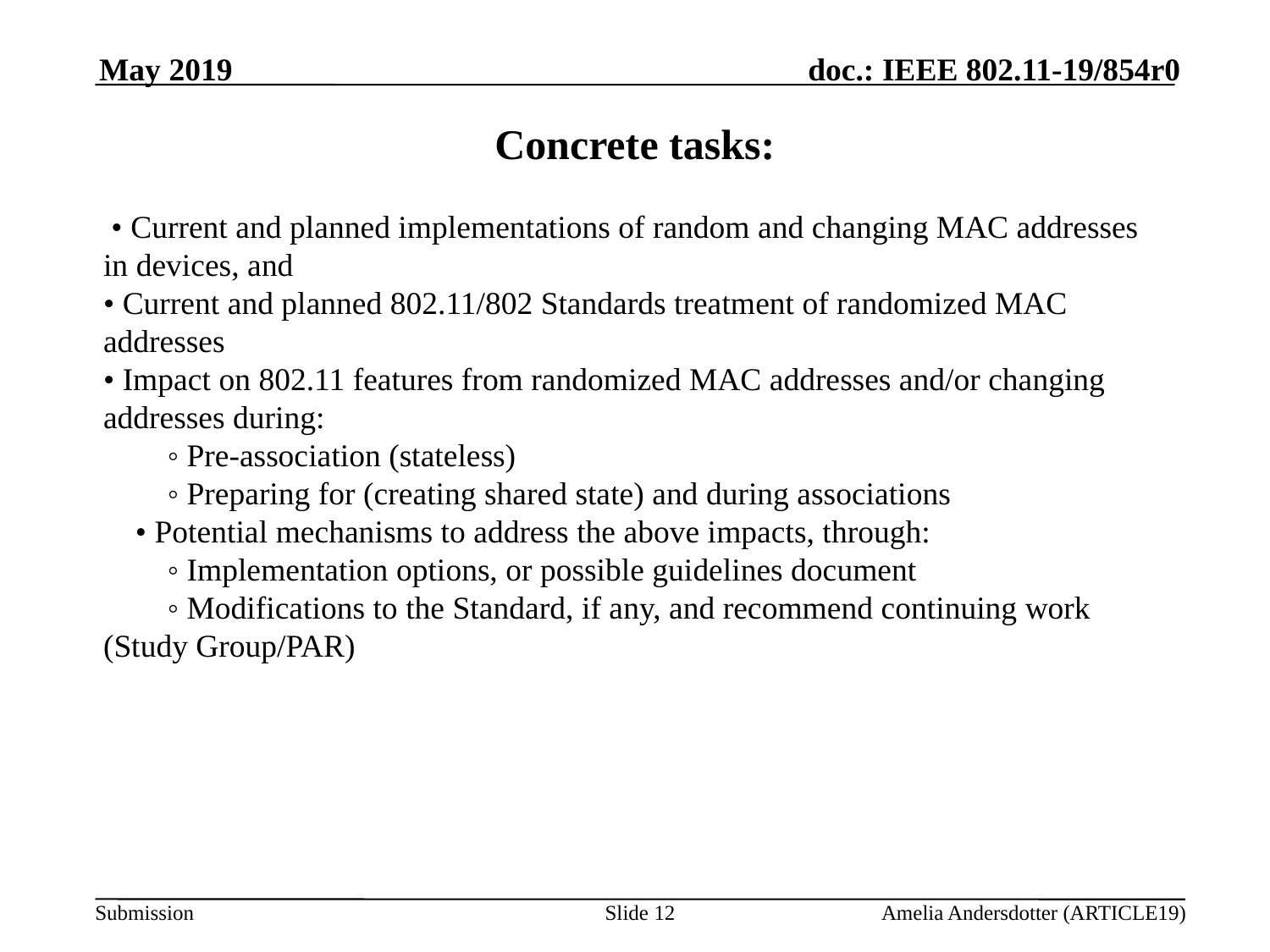

May 2019
Concrete tasks:
 • Current and planned implementations of random and changing MAC addresses in devices, and
• Current and planned 802.11/802 Standards treatment of randomized MAC addresses
• Impact on 802.11 features from randomized MAC addresses and/or changing addresses during:
        ◦ Pre-association (stateless)
        ◦ Preparing for (creating shared state) and during associations
    • Potential mechanisms to address the above impacts, through:
        ◦ Implementation options, or possible guidelines document
        ◦ Modifications to the Standard, if any, and recommend continuing work (Study Group/PAR)
Slide 12
Amelia Andersdotter (ARTICLE19)